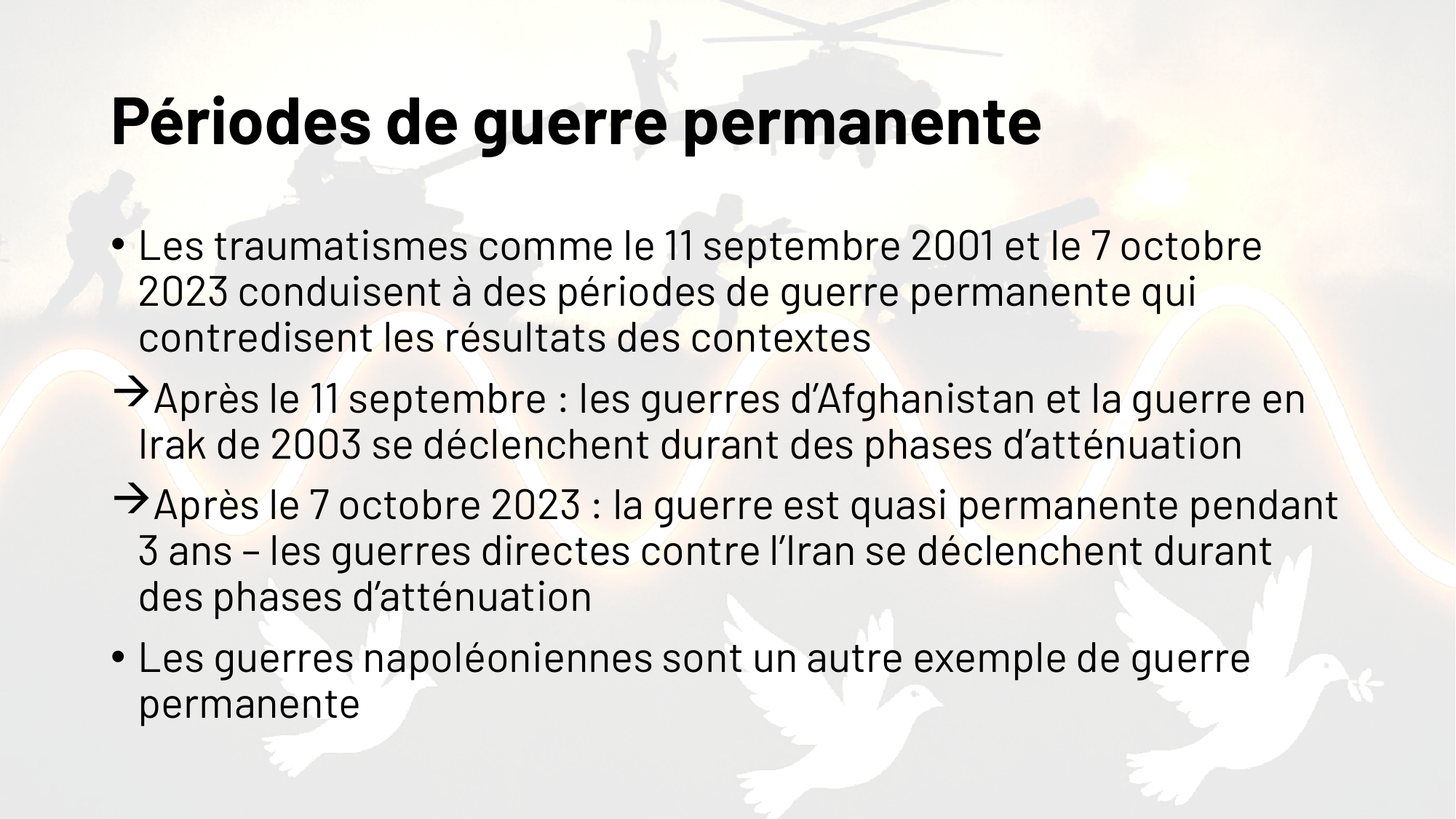

# Périodes de guerre permanente
Les traumatismes comme le 11 septembre 2001 et le 7 octobre 2023 conduisent à des périodes de guerre permanente qui contredisent les résultats des contextes
Après le 11 septembre : les guerres d’Afghanistan et la guerre en Irak de 2003 se déclenchent durant des phases d’atténuation
Après le 7 octobre 2023 : la guerre est quasi permanente pendant 3 ans – les guerres directes contre l’Iran se déclenchent durant des phases d’atténuation
Les guerres napoléoniennes sont un autre exemple de guerre permanente